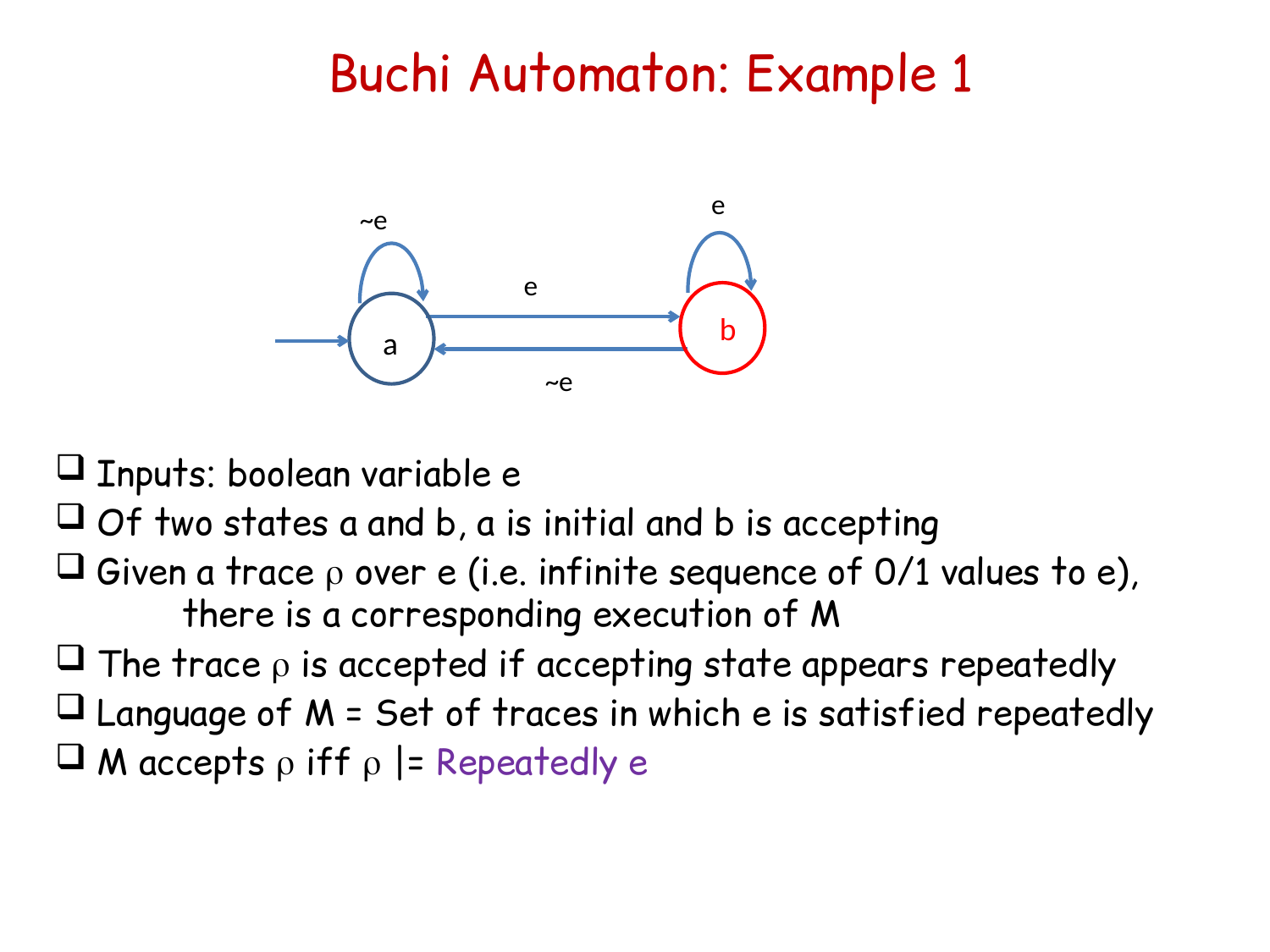

# Buchi Automaton: Example 1
e
~e

e

a
b
~e
 Inputs: boolean variable e
 Of two states a and b, a is initial and b is accepting
 Given a trace ρ over e (i.e. infinite sequence of 0/1 values to e), 	there is a corresponding execution of M
 The trace ρ is accepted if accepting state appears repeatedly
 Language of M = Set of traces in which e is satisfied repeatedly
 M accepts ρ iff ρ |= Repeatedly e